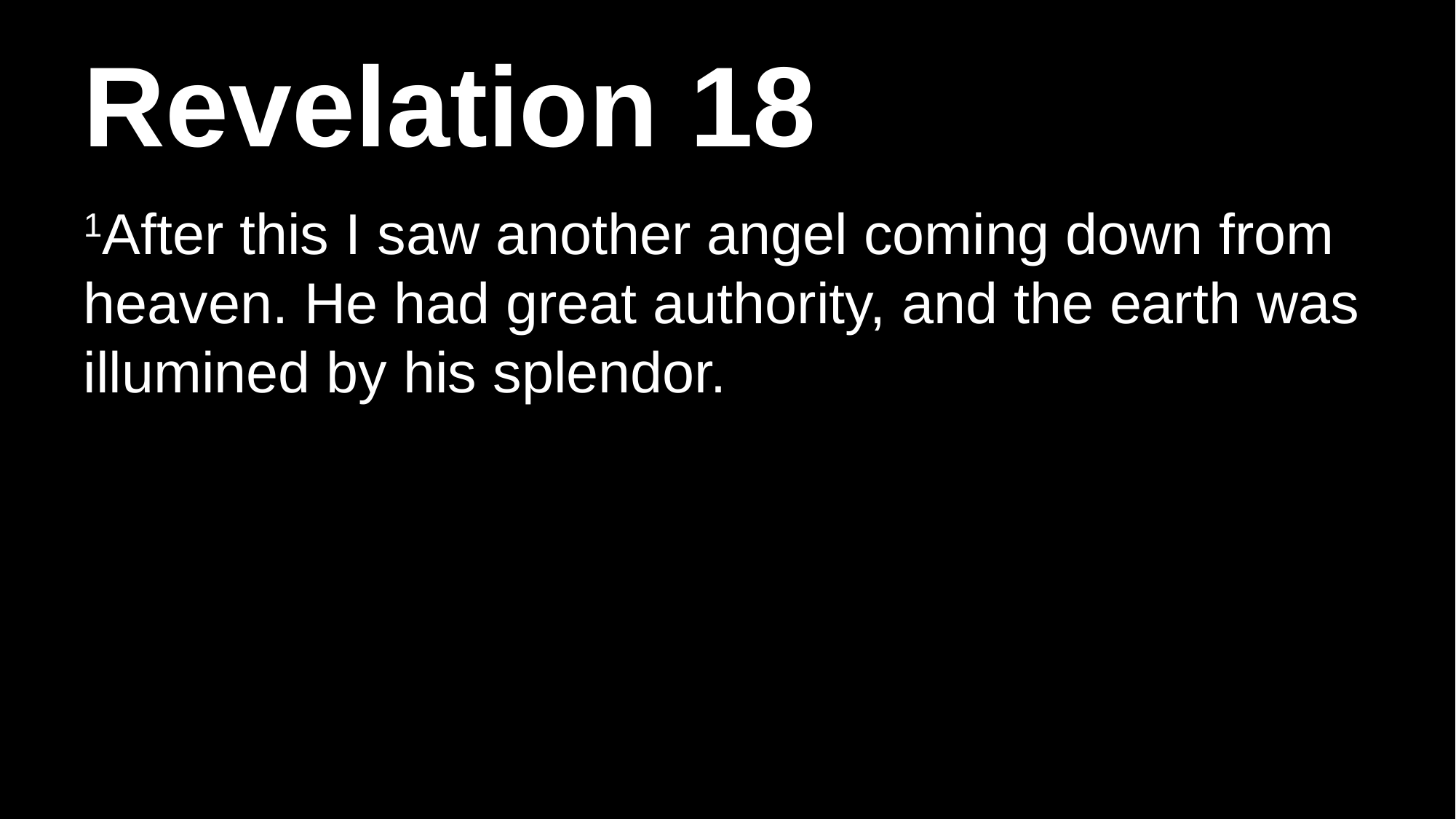

# Revelation 18
1After this I saw another angel coming down from heaven. He had great authority, and the earth was illumined by his splendor.